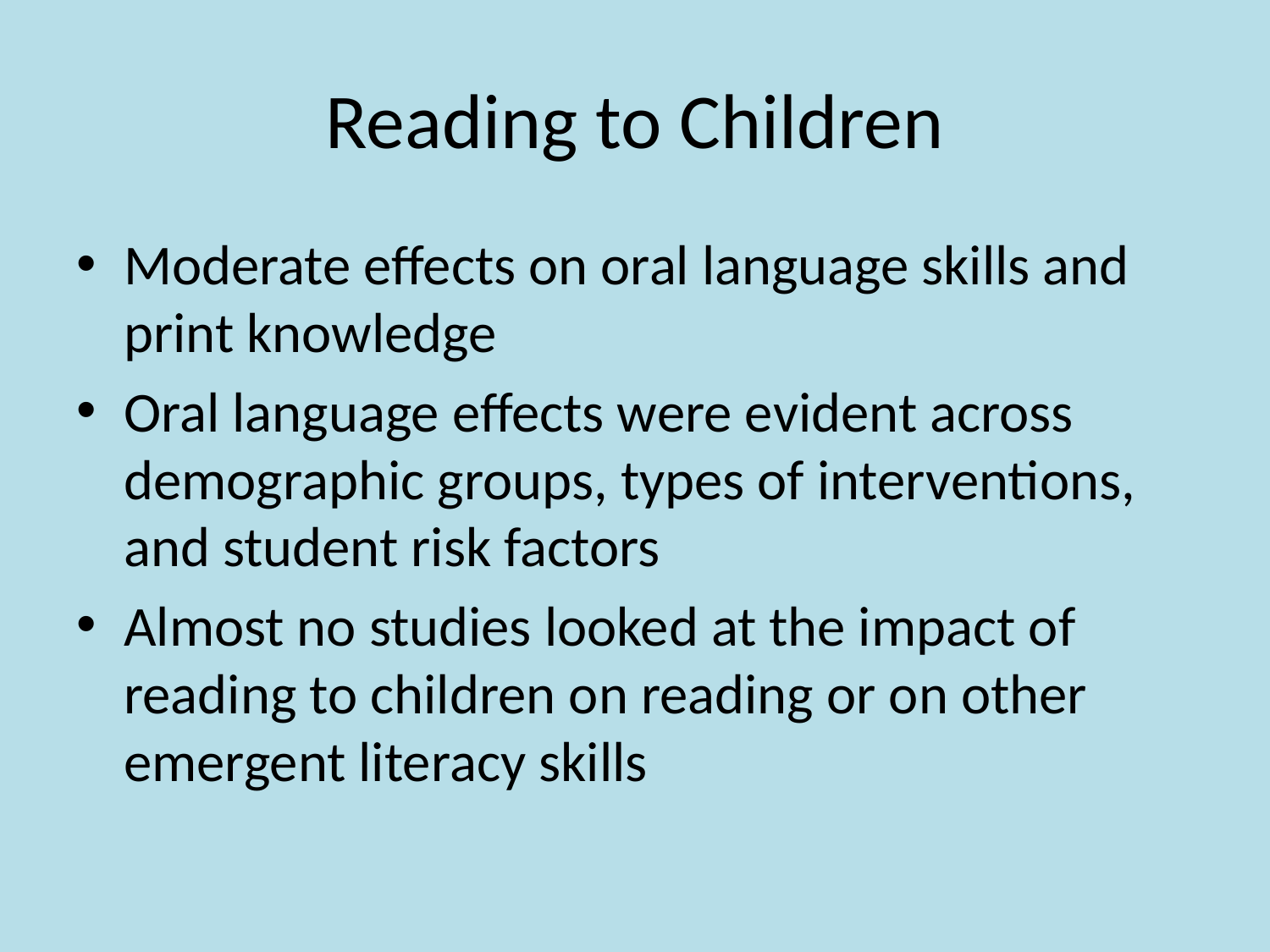

# Reading to Children
Moderate effects on oral language skills and print knowledge
Oral language effects were evident across demographic groups, types of interventions, and student risk factors
Almost no studies looked at the impact of reading to children on reading or on other emergent literacy skills